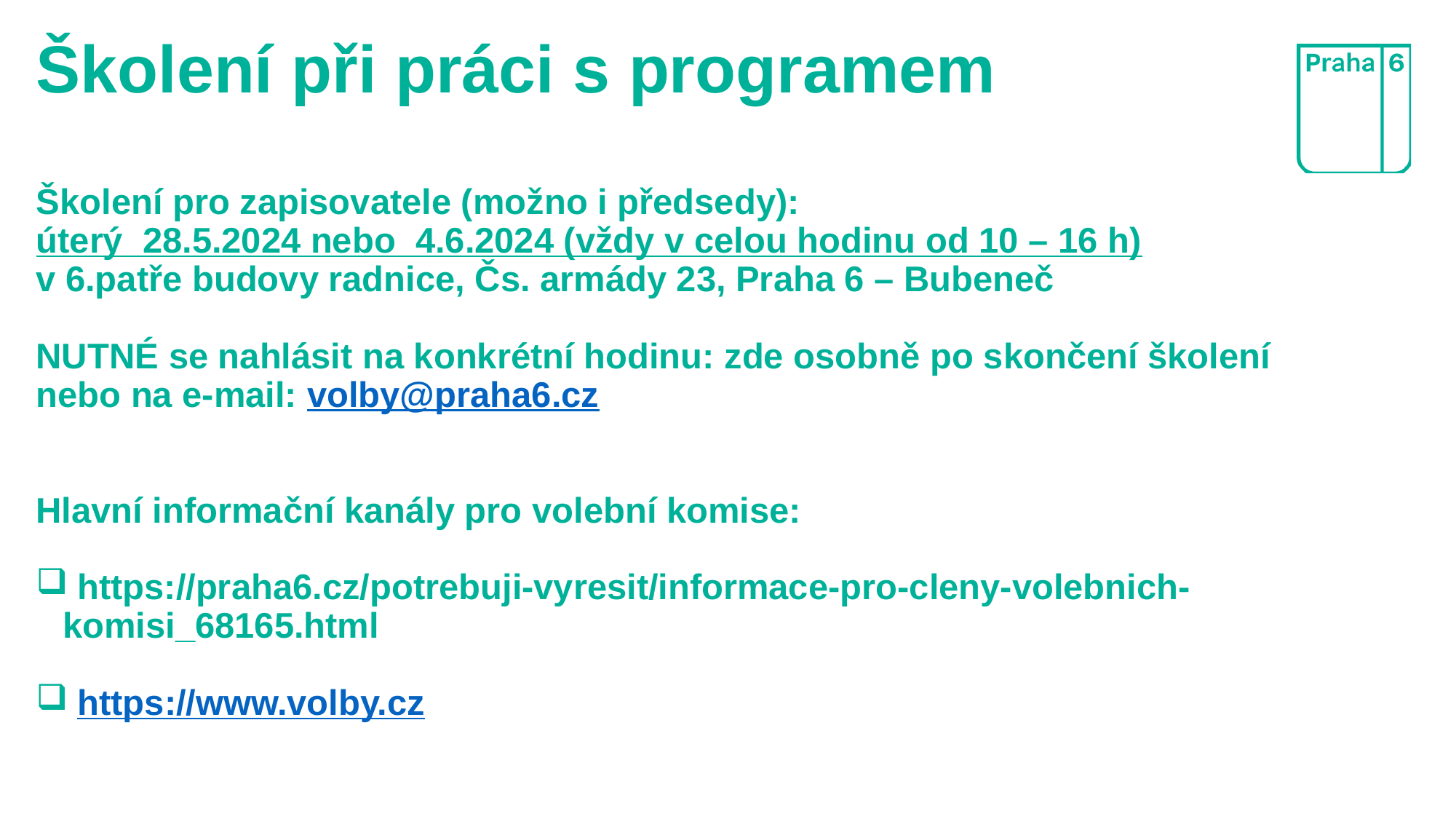

# Školení při práci s programem
Školení pro zapisovatele (možno i předsedy):
úterý  28.5.2024 nebo  4.6.2024 (vždy v celou hodinu od 10 – 16 h)
v 6.patře budovy radnice, Čs. armády 23, Praha 6 – Bubeneč

NUTNÉ se nahlásit na konkrétní hodinu: zde osobně po skončení školení nebo na e-mail: volby@praha6.cz

Hlavní informační kanály pro volební komise:

 https://praha6.cz/potrebuji-vyresit/informace-pro-cleny-volebnich-komisi_68165.html

 https://www.volby.cz